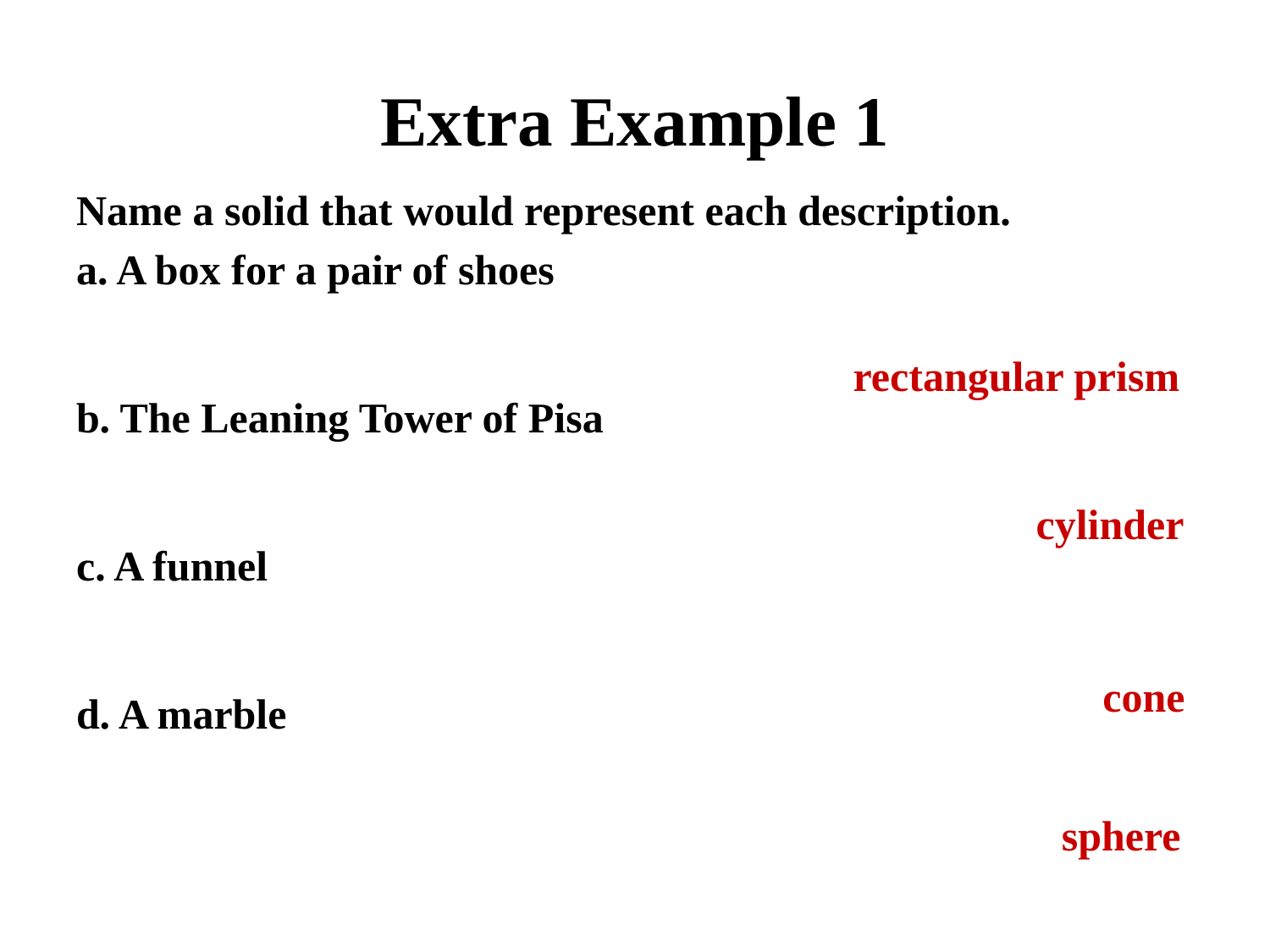

# Extra Example 1
Name a solid that would represent each description.
a. A box for a pair of shoes

b. The Leaning Tower of Pisa

c. A funnel

d. A marble

rectangular prism
cylinder
cone
sphere